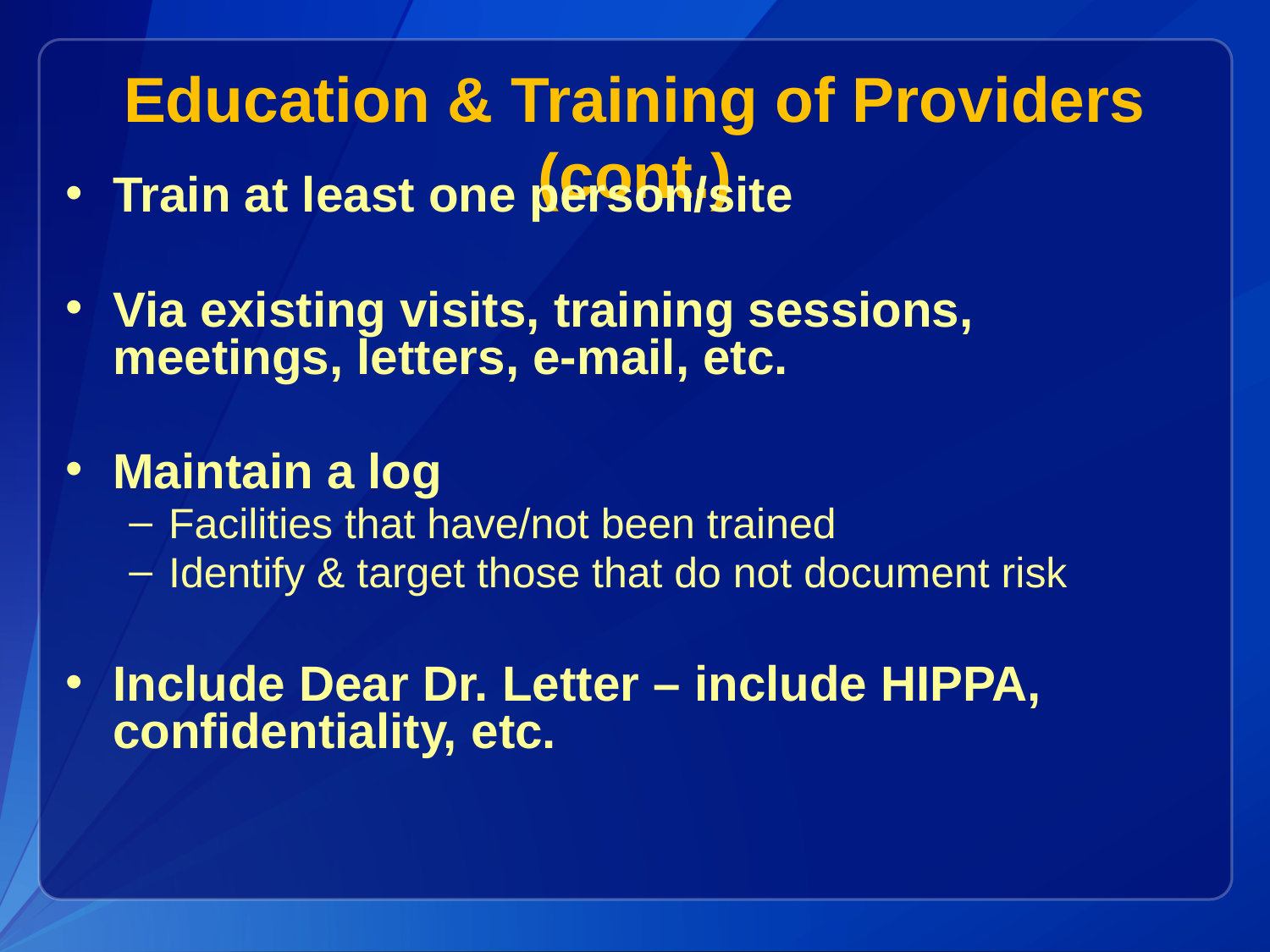

# Education & Training of Providers (cont.)
Train at least one person/site

Via existing visits, training sessions, meetings, letters, e-mail, etc.

Maintain a log
Facilities that have/not been trained
Identify & target those that do not document risk

Include Dear Dr. Letter – include HIPPA,  confidentiality, etc.